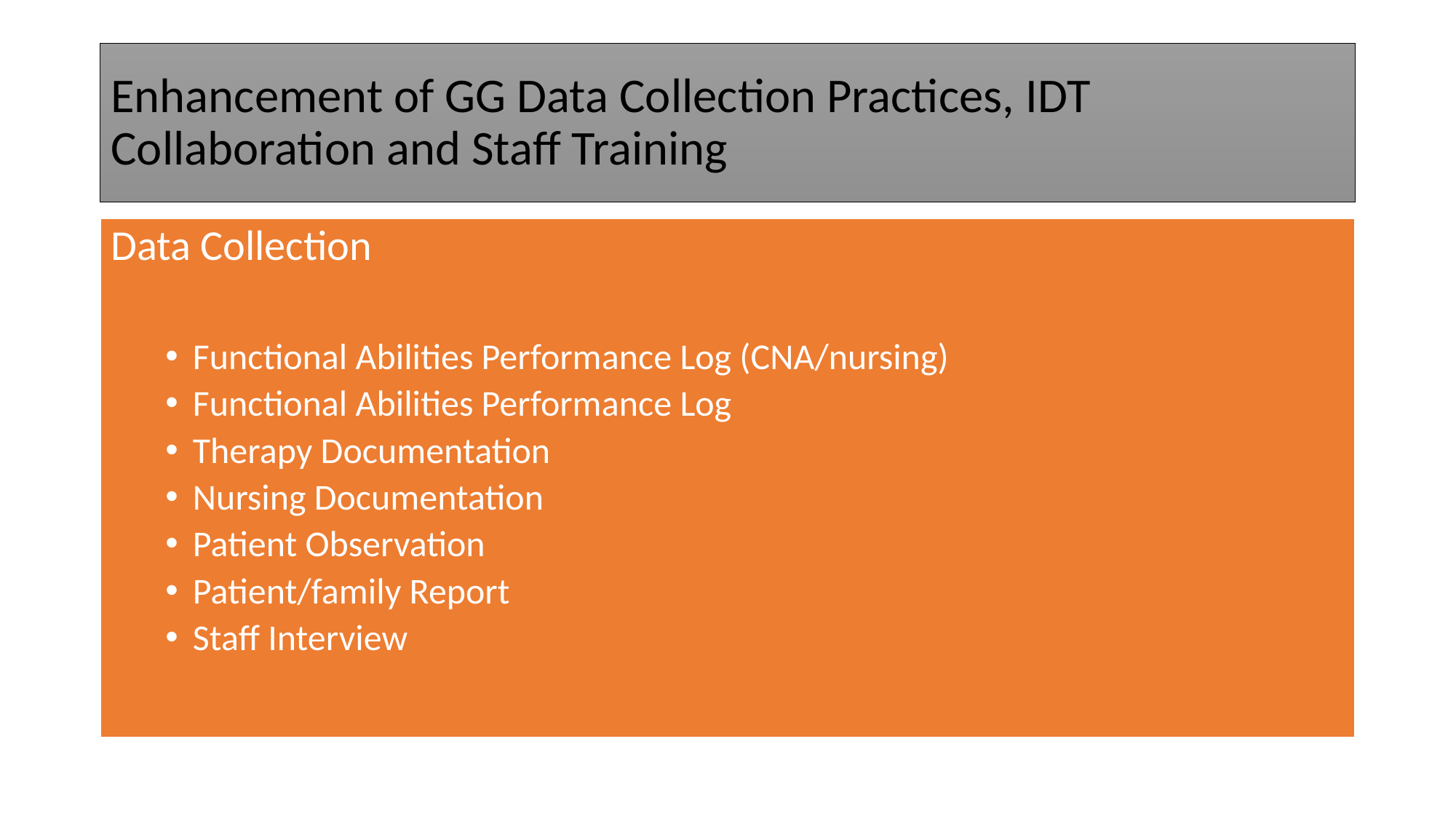

# Enhancement of GG Data Collection Practices, IDT Collaboration and Staff Training
Data Collection

Functional Abilities Performance Log (CNA/nursing)
Functional Abilities Performance Log
Therapy Documentation
Nursing Documentation
Patient Observation
Patient/family Report
Staff Interview